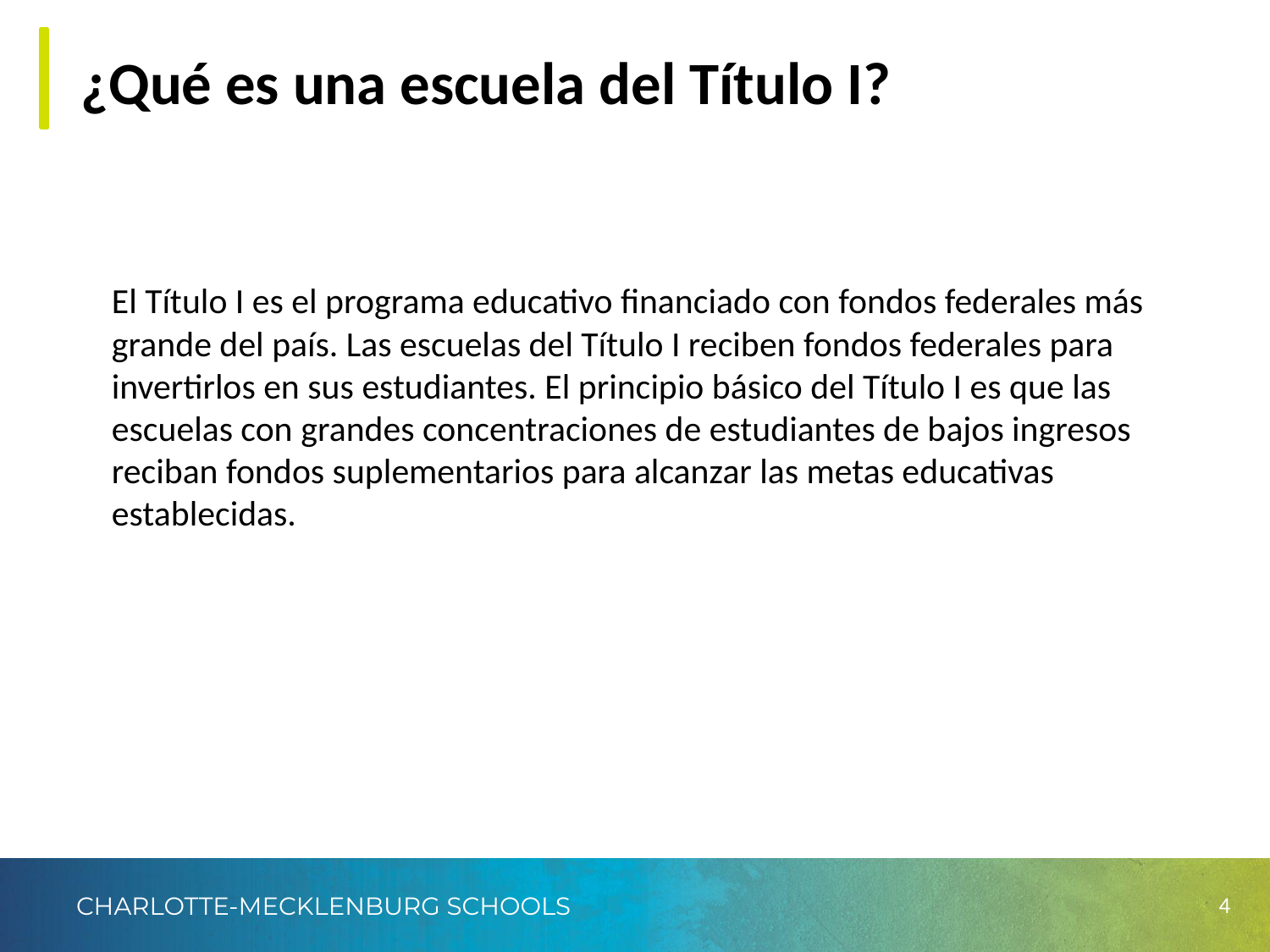

# ¿Qué es una escuela del Título I?
El Título I es el programa educativo financiado con fondos federales más grande del país. Las escuelas del Título I reciben fondos federales para invertirlos en sus estudiantes. El principio básico del Título I es que las escuelas con grandes concentraciones de estudiantes de bajos ingresos reciban fondos suplementarios para alcanzar las metas educativas establecidas.

4